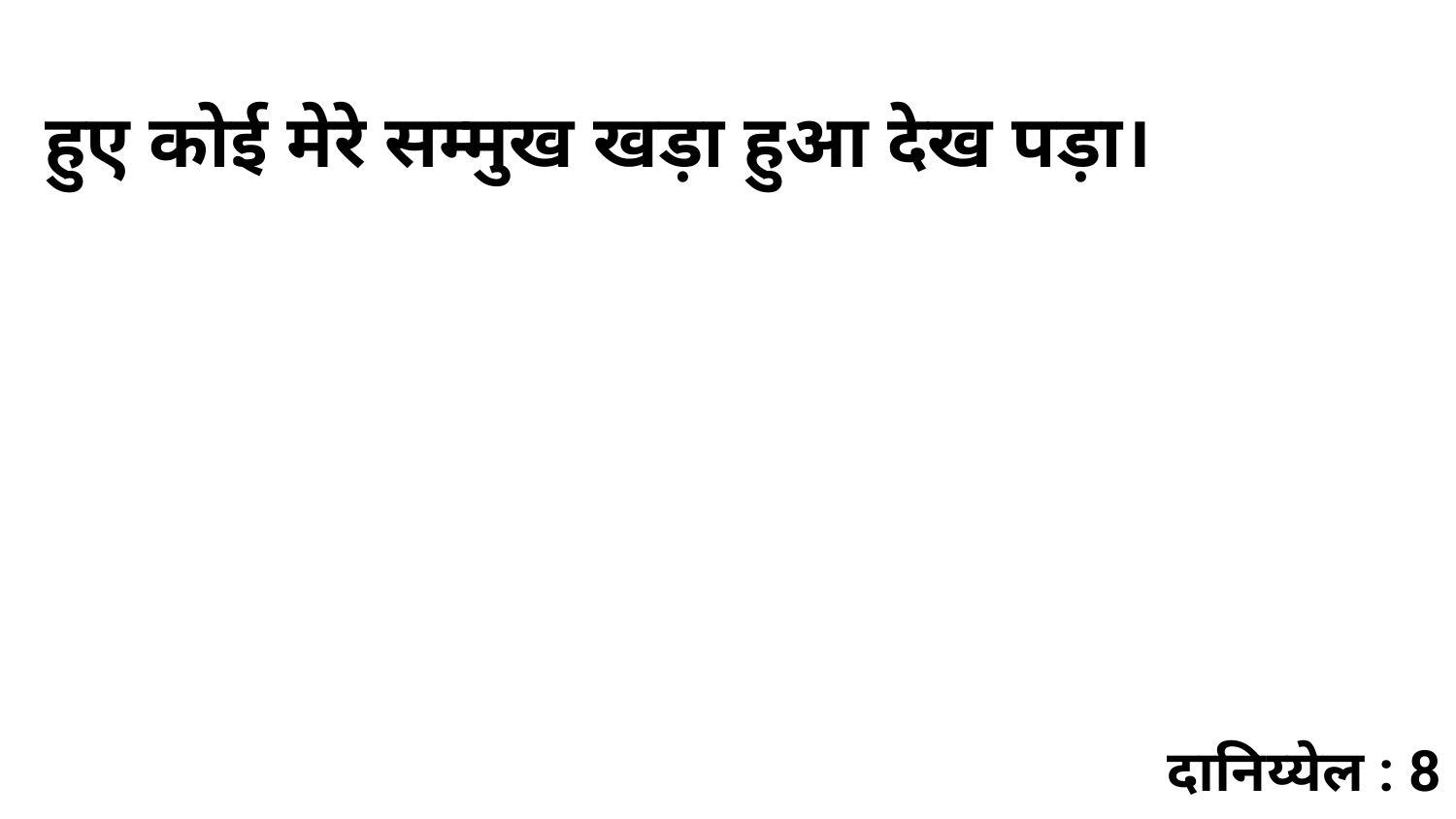

हुए कोई मेरे सम्मुख खड़ा हुआ देख पड़ा।
दानिय्येल : 8